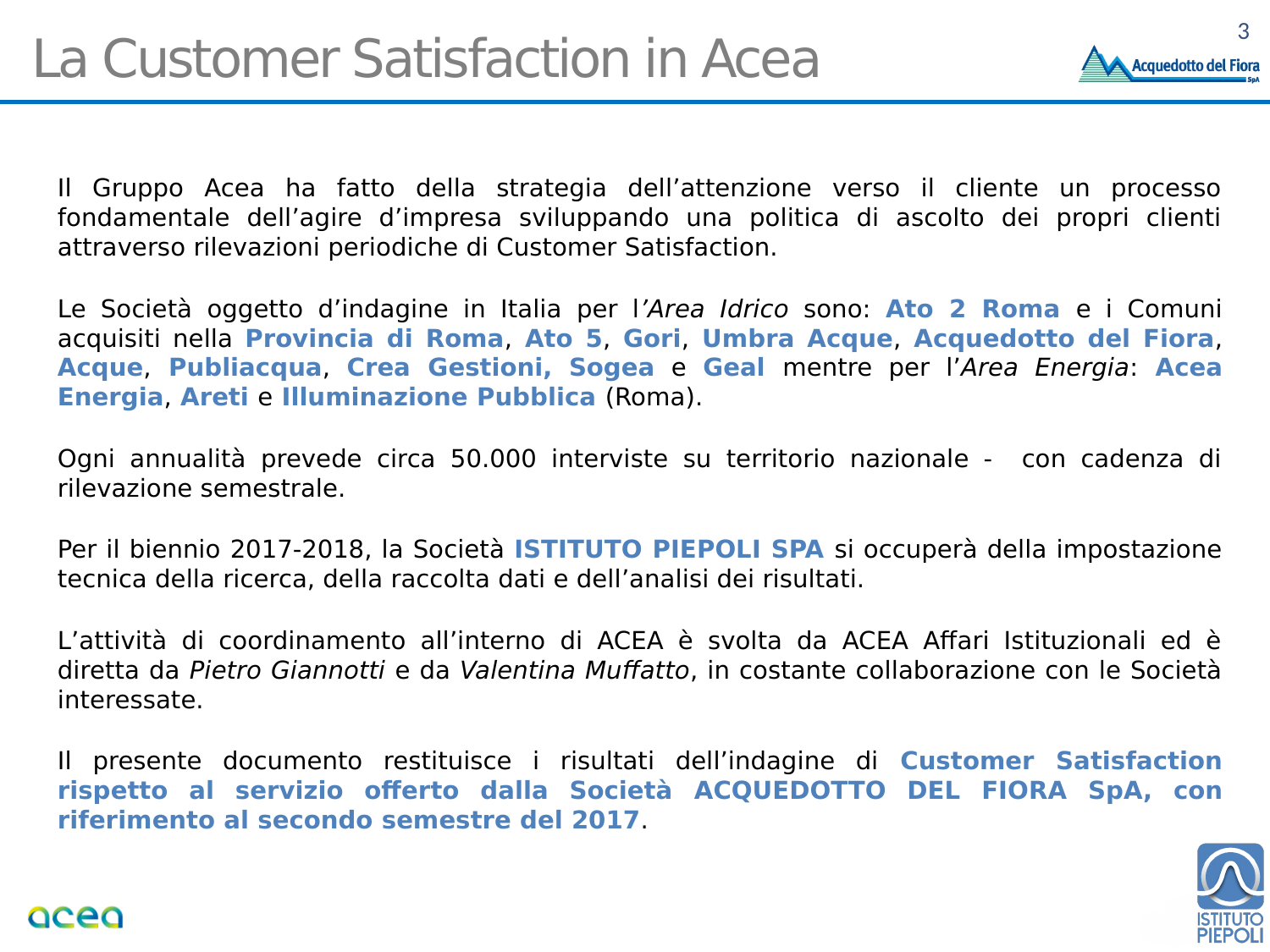

# La Customer Satisfaction in Acea

Il Gruppo Acea ha fatto della strategia dell’attenzione verso il cliente un processo fondamentale dell’agire d’impresa sviluppando una politica di ascolto dei propri clienti attraverso rilevazioni periodiche di Customer Satisfaction.
Le Società oggetto d’indagine in Italia per l’Area Idrico sono: Ato 2 Roma e i Comuni acquisiti nella Provincia di Roma, Ato 5, Gori, Umbra Acque, Acquedotto del Fiora, Acque, Publiacqua, Crea Gestioni, Sogea e Geal mentre per l’Area Energia: Acea Energia, Areti e Illuminazione Pubblica (Roma).
Ogni annualità prevede circa 50.000 interviste su territorio nazionale -  con cadenza di rilevazione semestrale.
Per il biennio 2017-2018, la Società ISTITUTO PIEPOLI SPA si occuperà della impostazione tecnica della ricerca, della raccolta dati e dell’analisi dei risultati.
L’attività di coordinamento all’interno di ACEA è svolta da ACEA Affari Istituzionali ed è diretta da Pietro Giannotti e da Valentina Muffatto, in costante collaborazione con le Società interessate.
Il presente documento restituisce i risultati dell’indagine di Customer Satisfaction rispetto al servizio offerto dalla Società ACQUEDOTTO DEL FIORA SpA, con riferimento al secondo semestre del 2017.